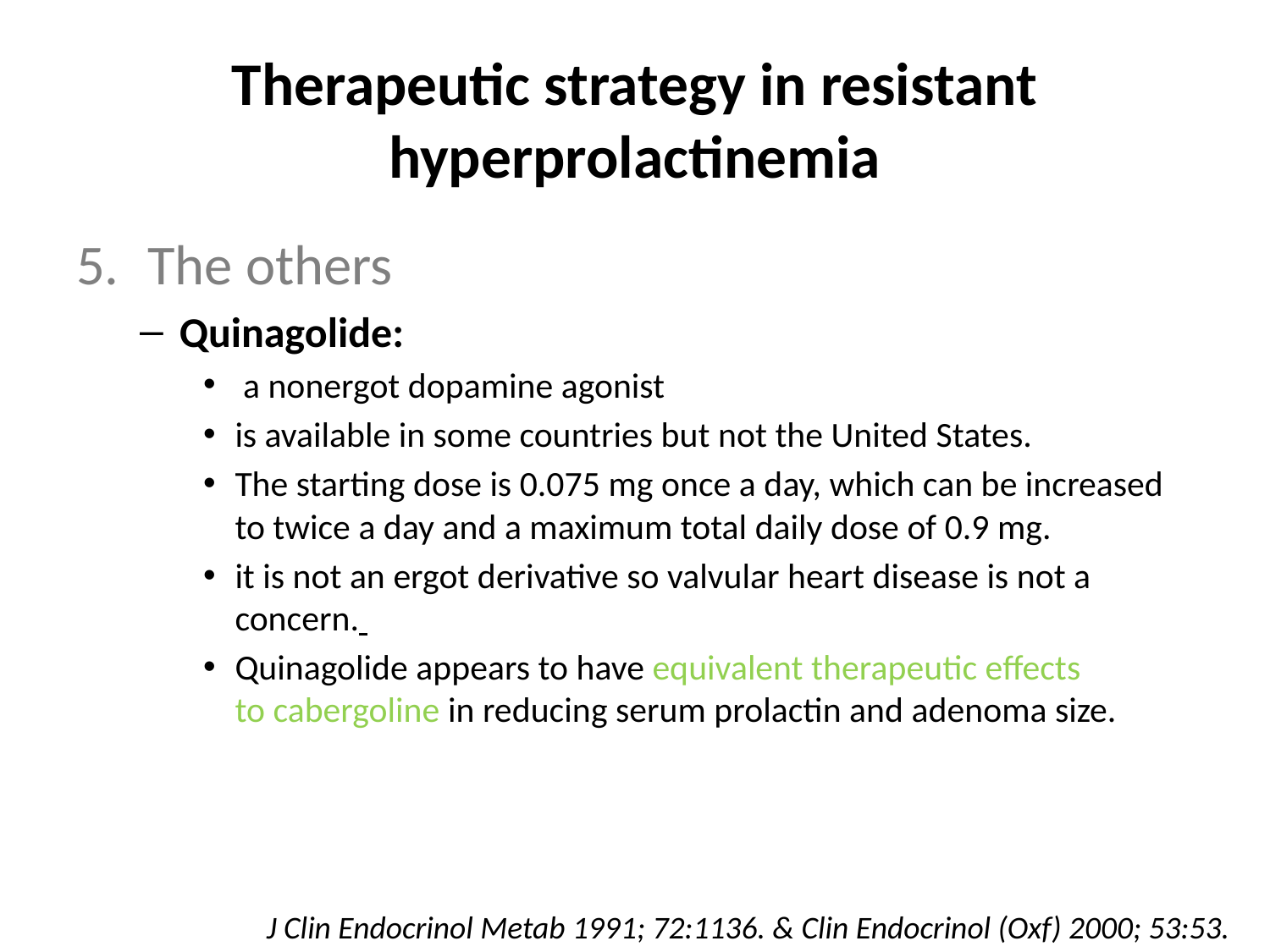

# Therapeutic strategy in resistant hyperprolactinemia
The others
Quinagolide:
 a nonergot dopamine agonist
is available in some countries but not the United States.
The starting dose is 0.075 mg once a day, which can be increased to twice a day and a maximum total daily dose of 0.9 mg.
it is not an ergot derivative so valvular heart disease is not a concern.
Quinagolide appears to have equivalent therapeutic effects to cabergoline in reducing serum prolactin and adenoma size.
J Clin Endocrinol Metab 1991; 72:1136. & Clin Endocrinol (Oxf) 2000; 53:53.